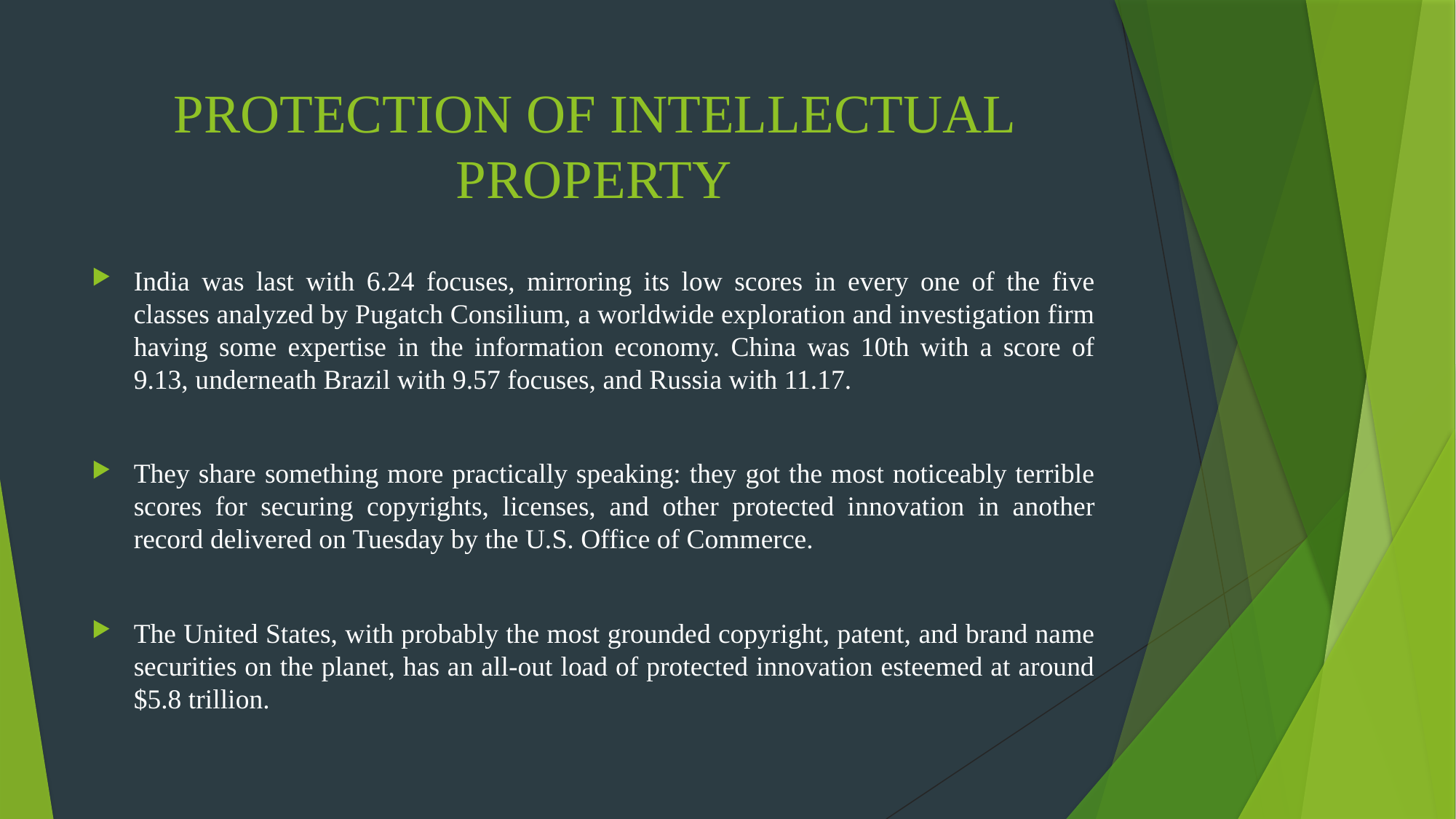

# PROTECTION OF INTELLECTUAL PROPERTY
India was last with 6.24 focuses, mirroring its low scores in every one of the five classes analyzed by Pugatch Consilium, a worldwide exploration and investigation firm having some expertise in the information economy. China was 10th with a score of 9.13, underneath Brazil with 9.57 focuses, and Russia with 11.17.

They share something more practically speaking: they got the most noticeably terrible scores for securing copyrights, licenses, and other protected innovation in another record delivered on Tuesday by the U.S. Office of Commerce.

The United States, with probably the most grounded copyright, patent, and brand name securities on the planet, has an all-out load of protected innovation esteemed at around $5.8 trillion.